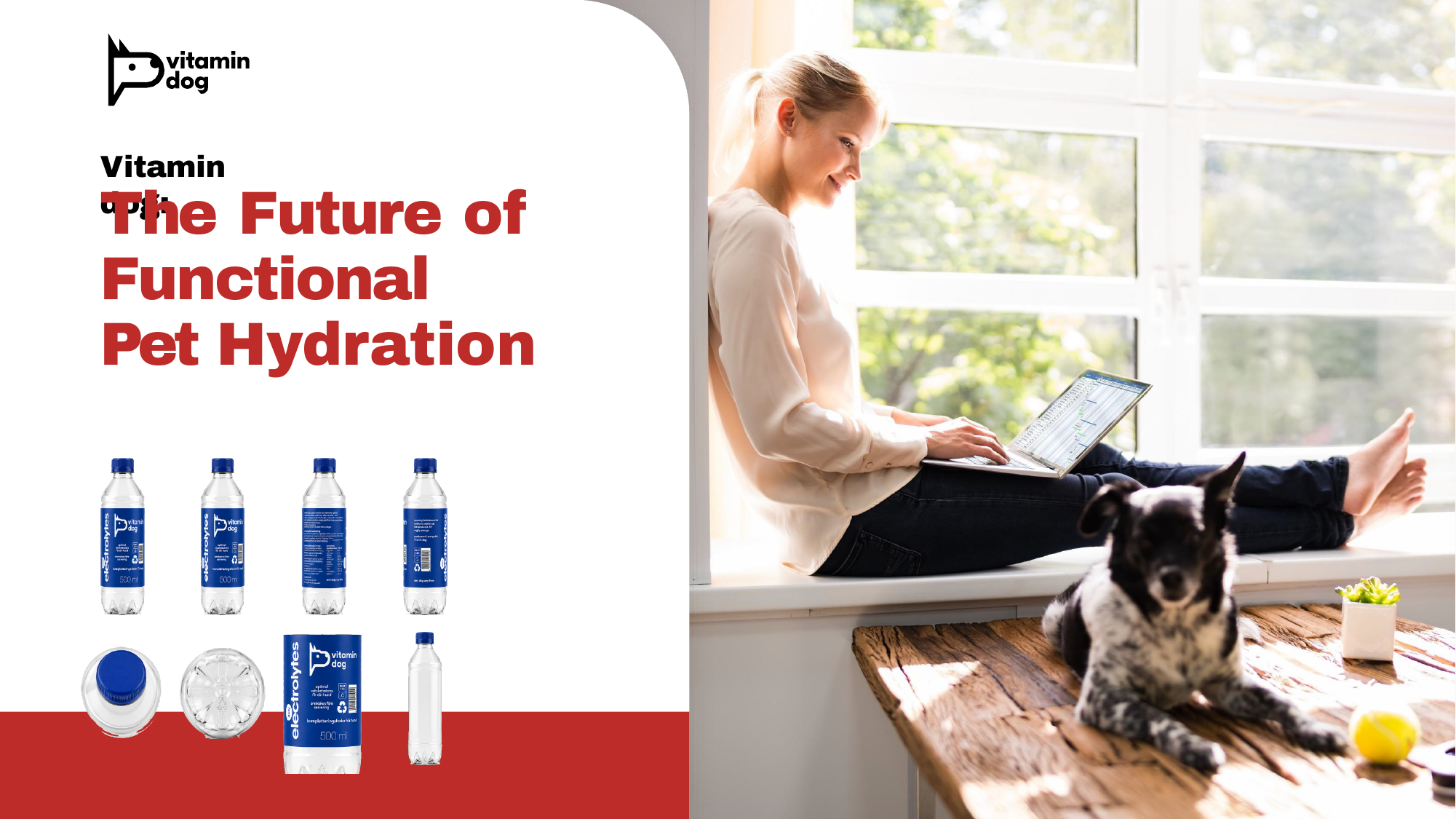

# Vitamin dog:
The Future of Functional Pet Hydration